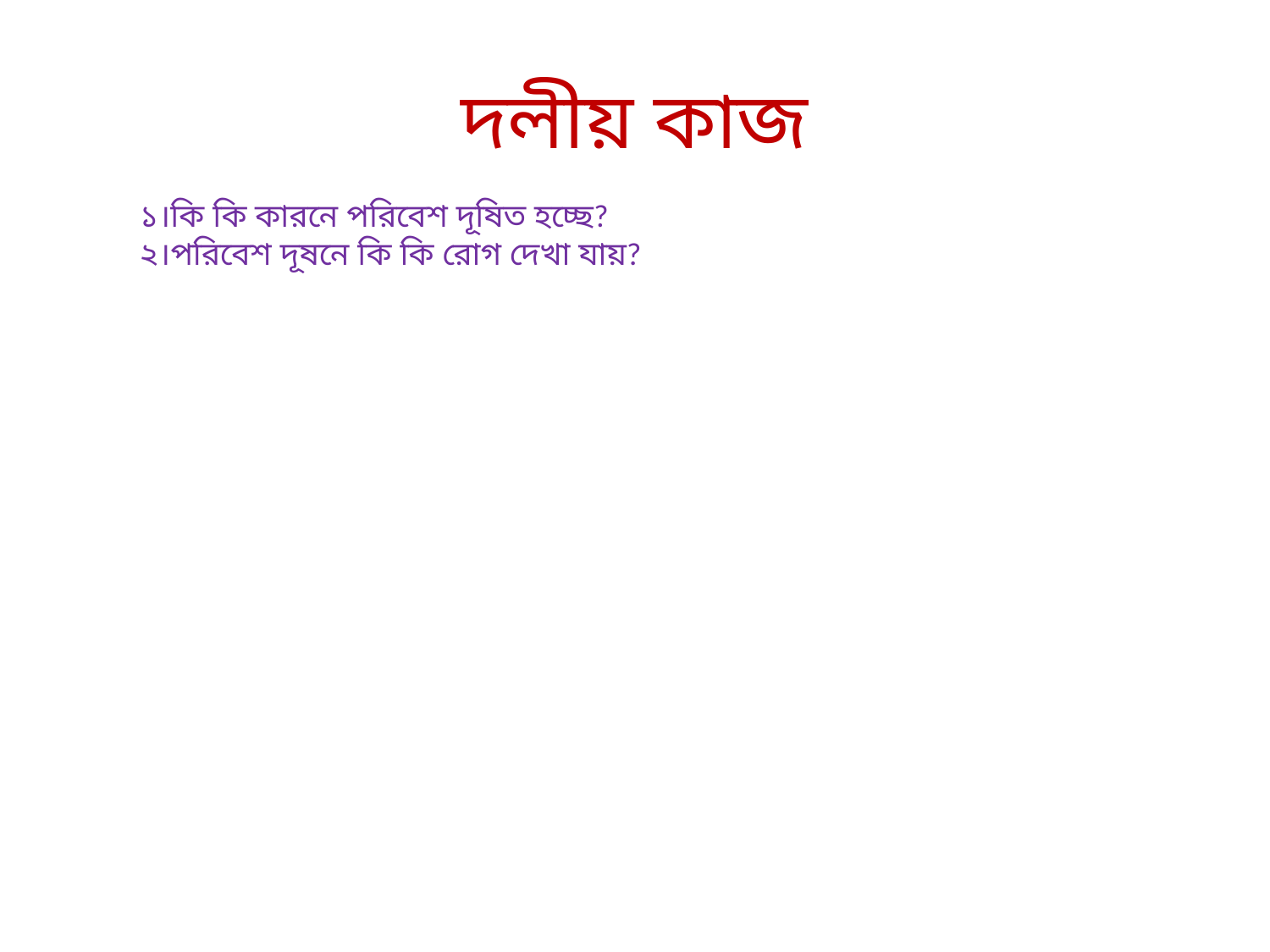

# দলীয় কাজ
১।কি কি কারনে পরিবেশ দূষিত হচ্ছে?
২।পরিবেশ দূষনে কি কি রোগ দেখা যায়?